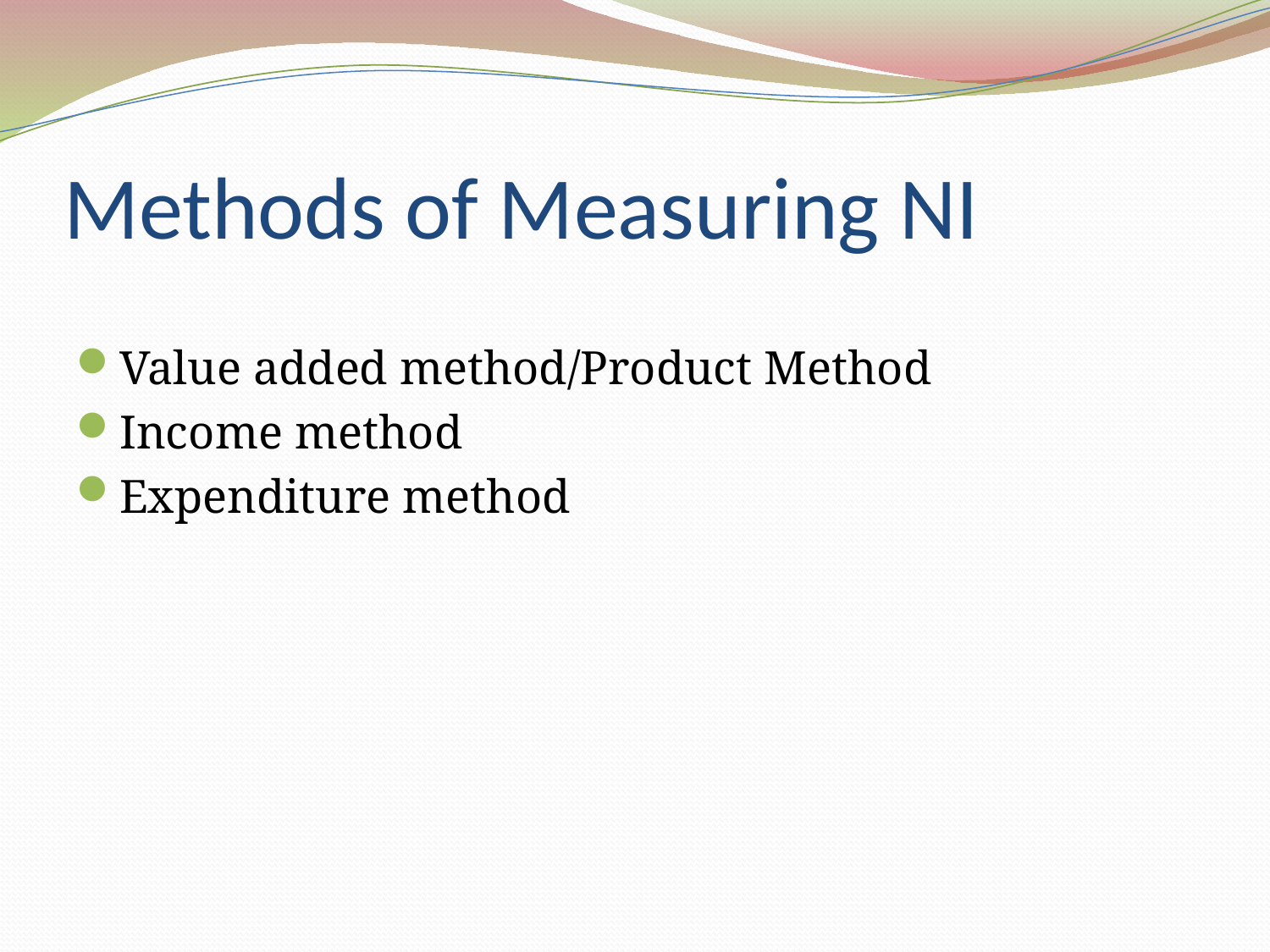

# Methods of Measuring NI

Value added method/Product Method
Income method
Expenditure method